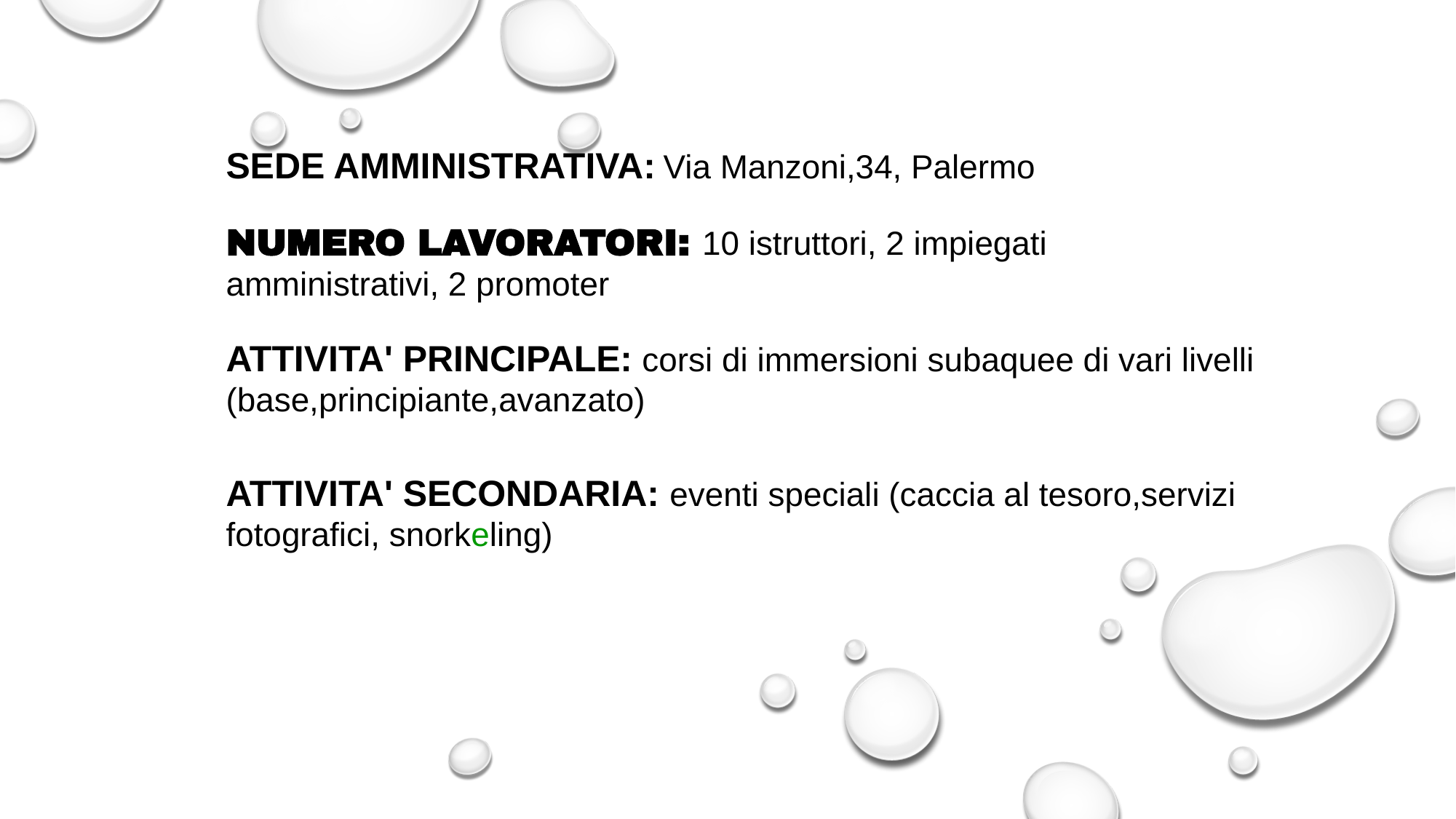

SEDE AMMINISTRATIVA: Via Manzoni,34, Palermo

NUMERO LAVORATORI: 10 istruttori, 2 impiegati amministrativi, 2 promoter

ATTIVITA' PRINCIPALE: corsi di immersioni subaquee di vari livelli (base,principiante,avanzato)

ATTIVITA' SECONDARIA: eventi speciali (caccia al tesoro,servizi fotografici, snorkeling)